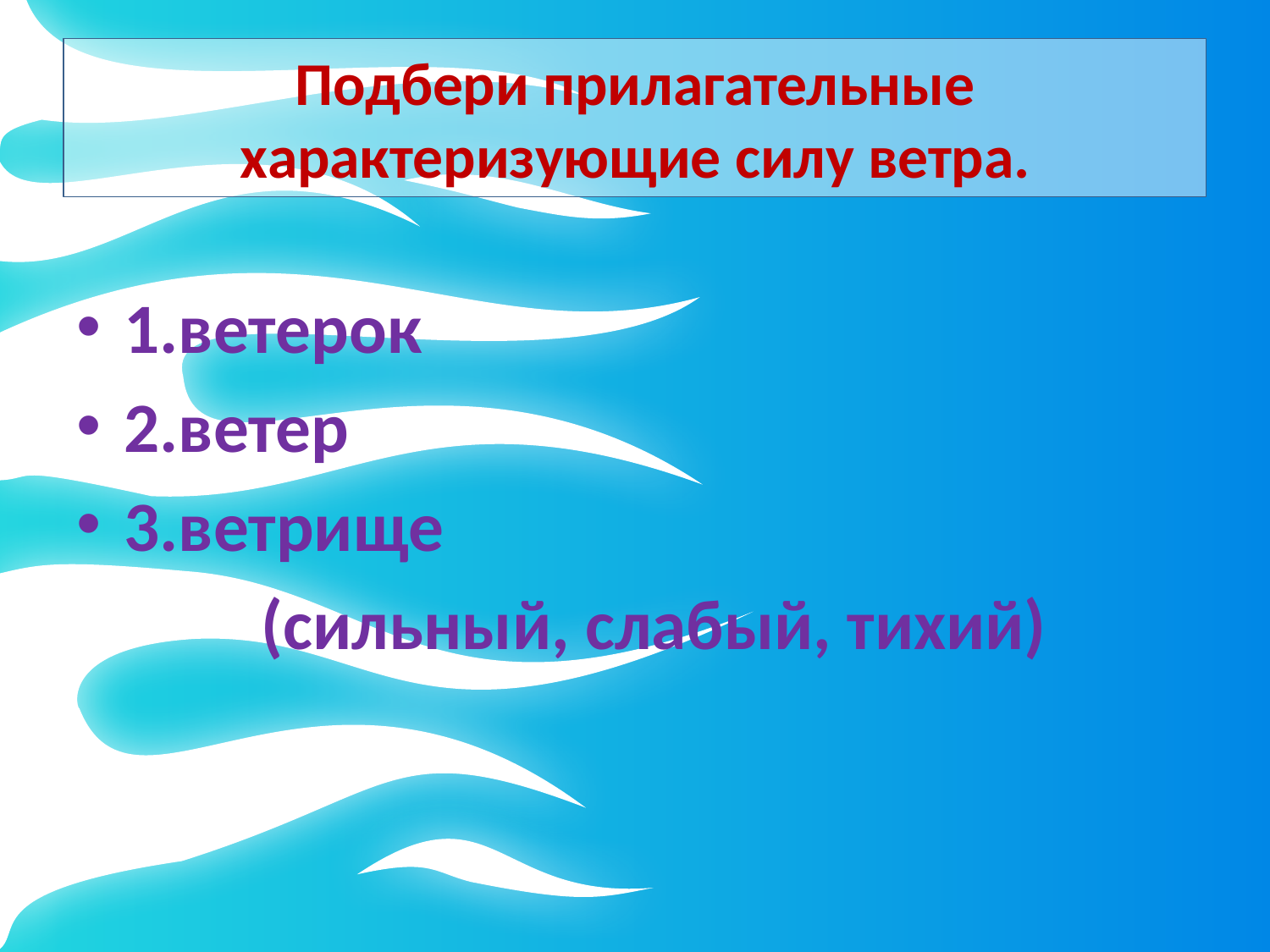

# Подбери прилагательные характеризующие силу ветра.

1.ветерок
2.ветер
3.ветрище
(сильный, слабый, тихий)